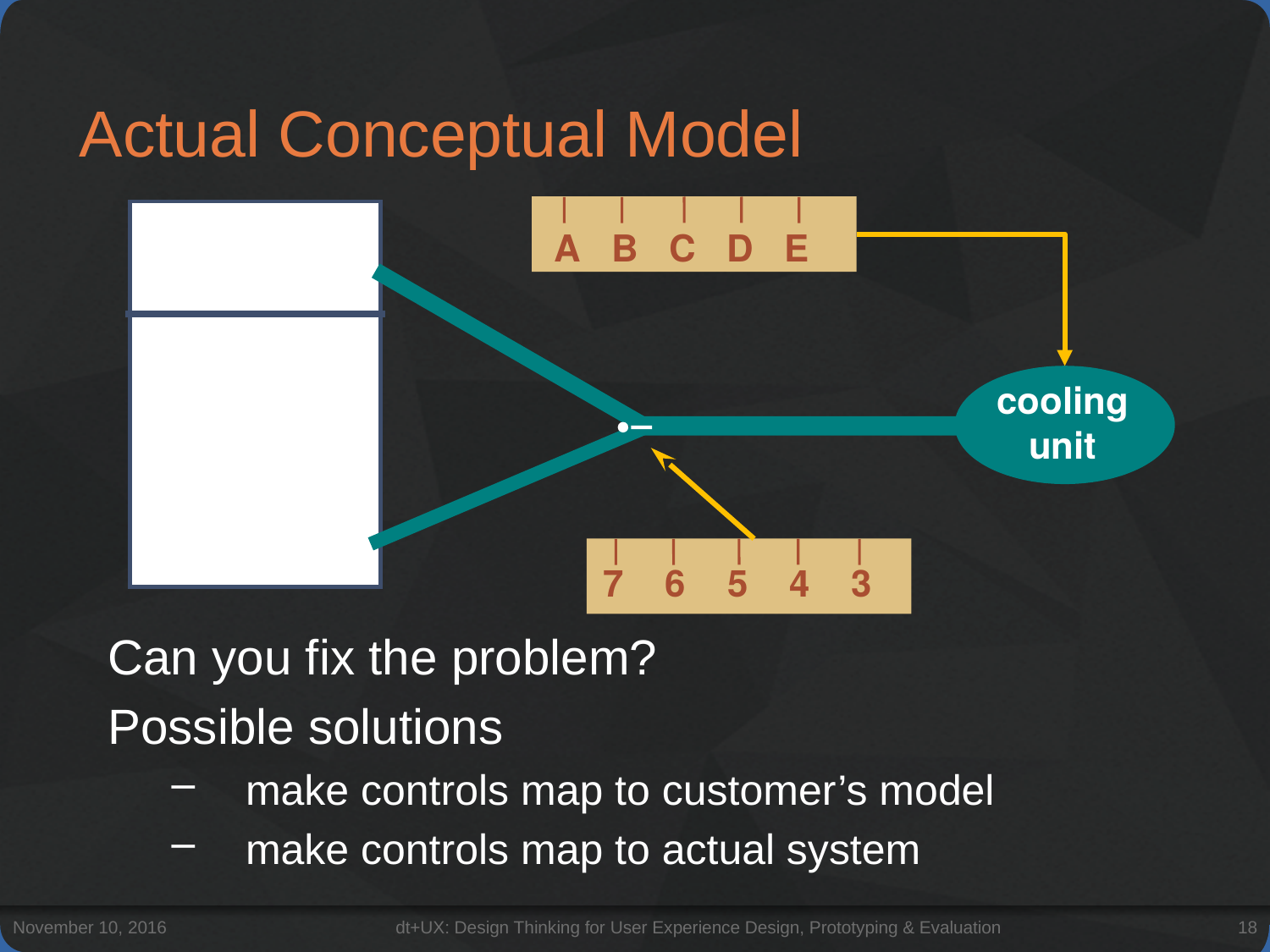

# Actual Conceptual Model

A   B   C   D   E

cooling
unit

7    6    5    4    3
Can you fix the problem?
Possible solutions
make controls map to customer’s model
make controls map to actual system
November 10, 2016
dt+UX: Design Thinking for User Experience Design, Prototyping & Evaluation
18